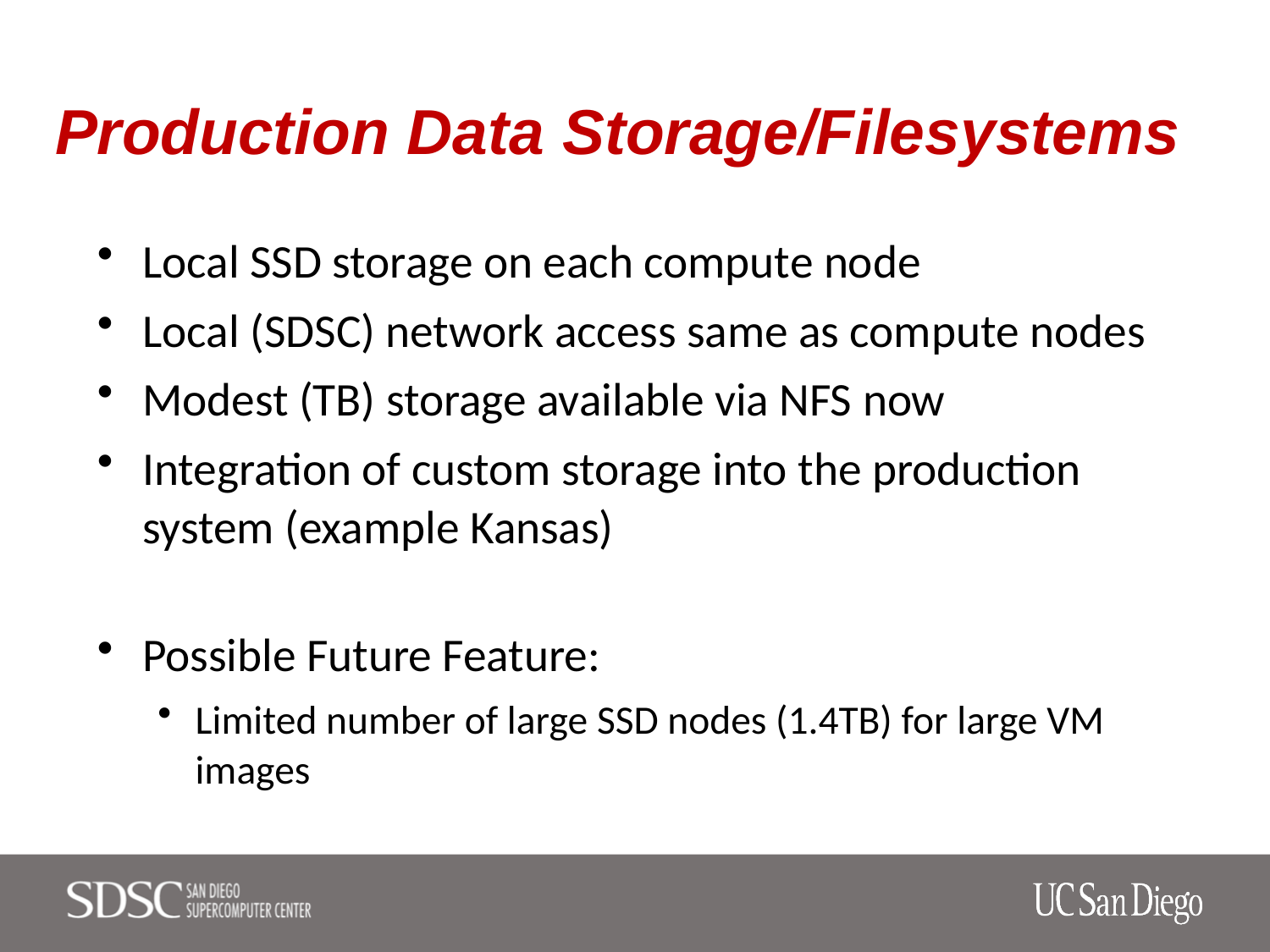

# Production Data Storage/Filesystems
Local SSD storage on each compute node
Local (SDSC) network access same as compute nodes
Modest (TB) storage available via NFS now
Integration of custom storage into the production system (example Kansas)
Possible Future Feature:
Limited number of large SSD nodes (1.4TB) for large VM images